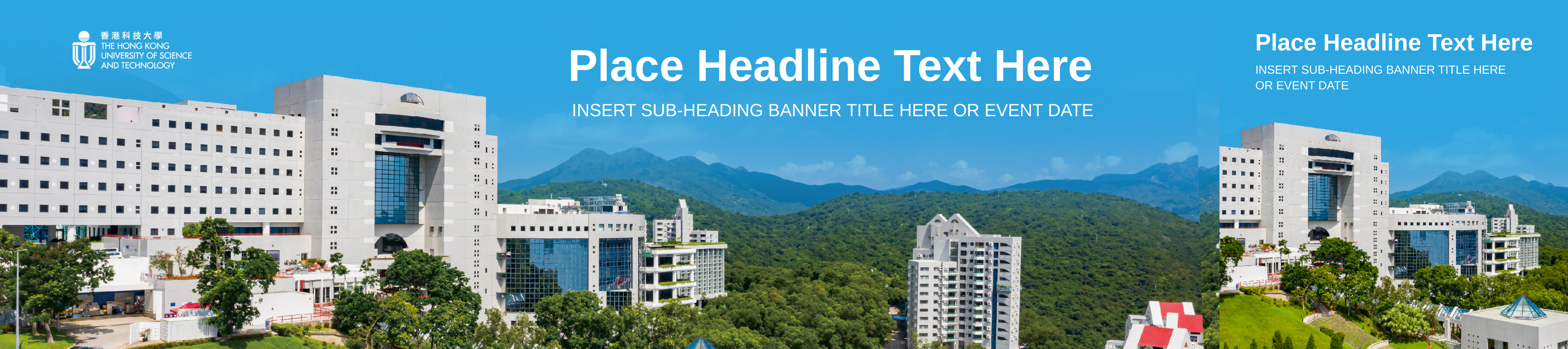

# Place Headline Text Here
Place Headline Text Here
INSERT SUB-HEADING BANNER TITLE HERE
OR EVENT DATE
INSERT SUB-HEADING BANNER TITLE HERE OR EVENT DATE